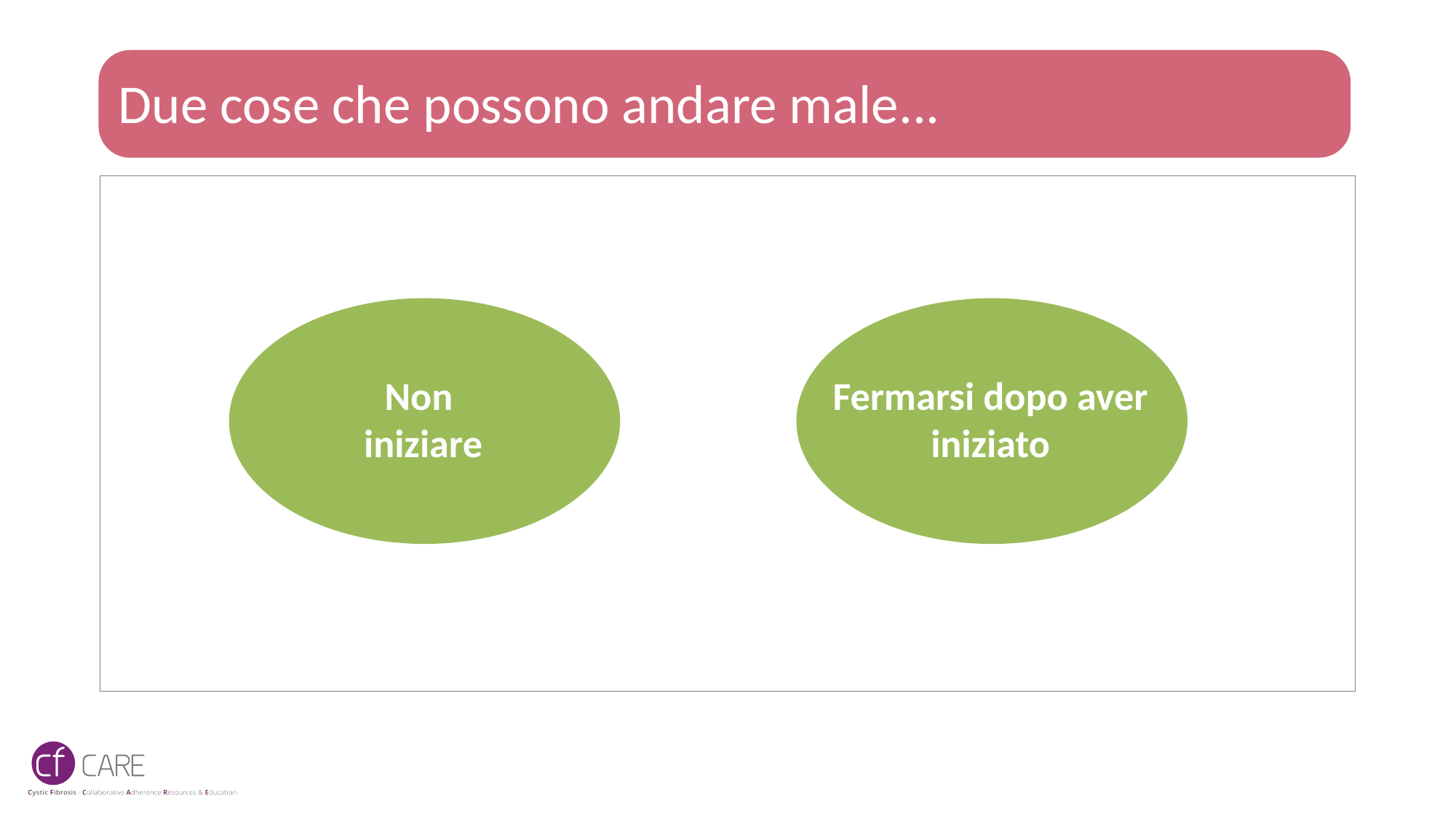

# Due cose che possono andare male...

Non
iniziare

Fermarsi dopo aver iniziato